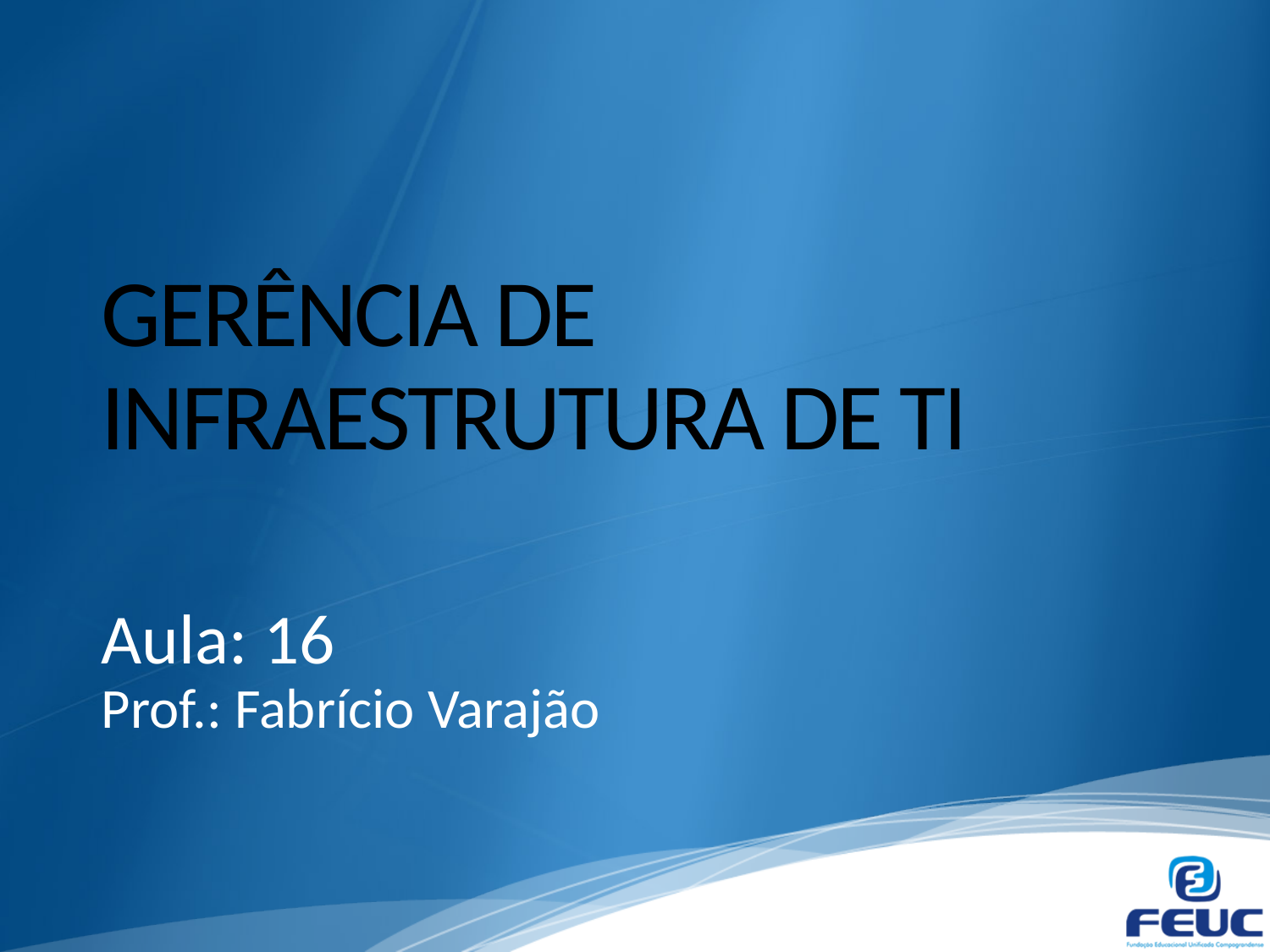

# GERÊNCIA DE INFRAESTRUTURA DE TI
Aula: 16
Prof.: Fabrício Varajão